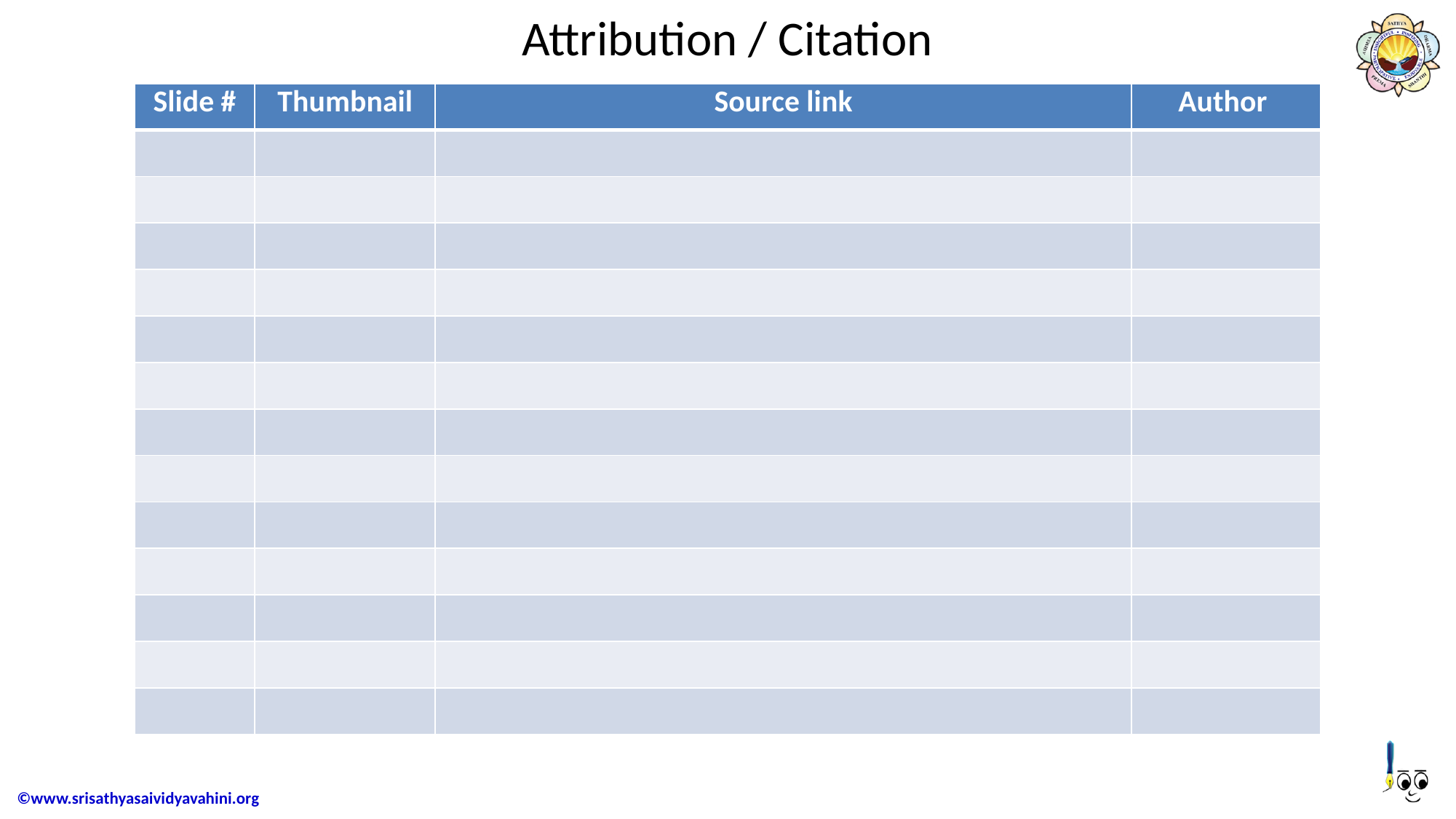

Attribution / Citation
| Slide # | Thumbnail | Source link | Author |
| --- | --- | --- | --- |
|  |  |  |  |
|  |  |  |  |
|  |  |  |  |
|  |  |  |  |
|  |  |  |  |
|  |  |  |  |
|  |  |  |  |
|  |  |  |  |
|  |  |  |  |
|  |  |  |  |
|  |  |  |  |
|  |  |  |  |
|  |  |  |  |